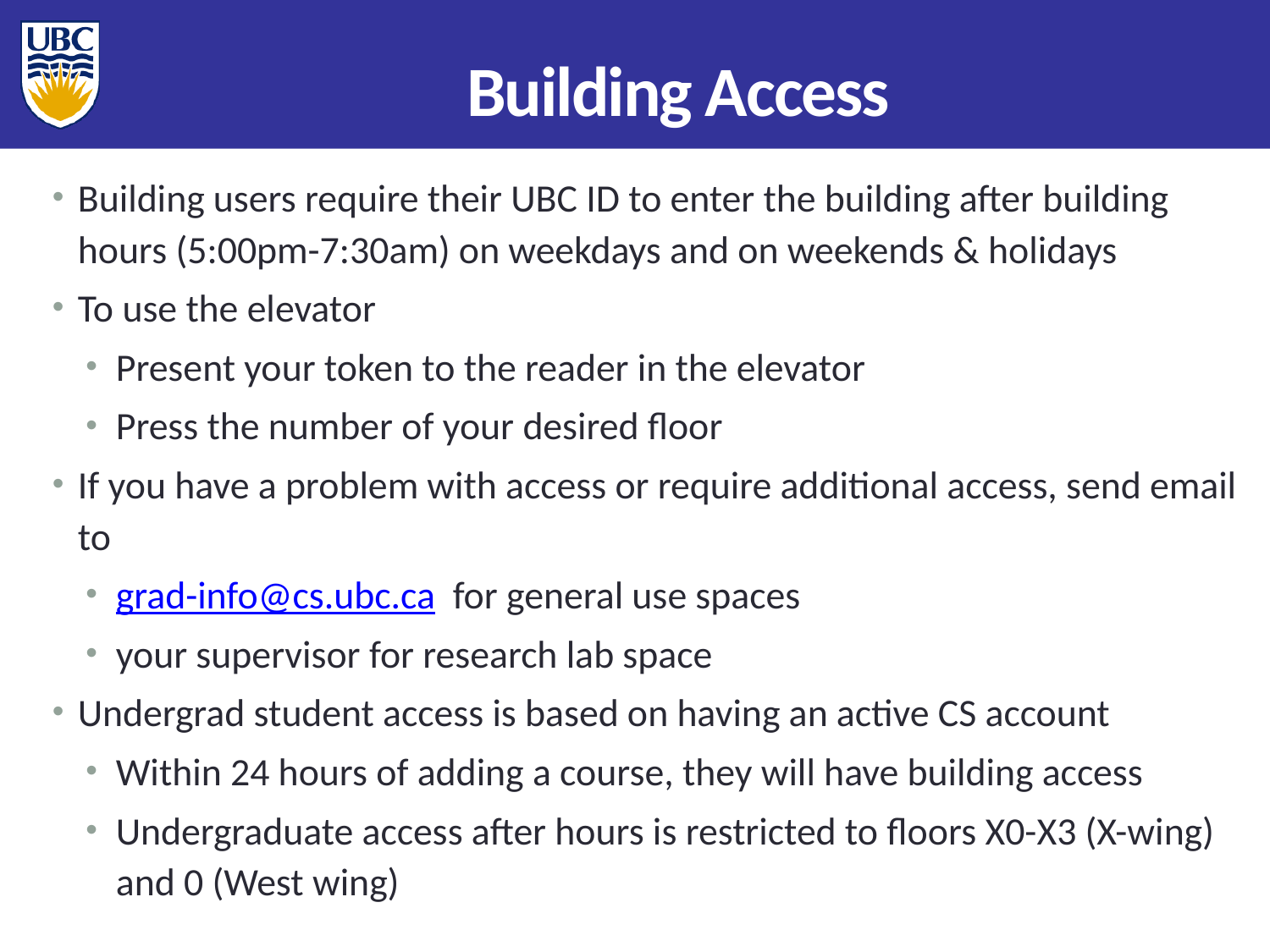

Building Access
Building users require their UBC ID to enter the building after building hours (5:00pm-7:30am) on weekdays and on weekends & holidays
To use the elevator
Present your token to the reader in the elevator
Press the number of your desired floor
If you have a problem with access or require additional access, send email to
grad-info@cs.ubc.ca  for general use spaces
your supervisor for research lab space
Undergrad student access is based on having an active CS account
Within 24 hours of adding a course, they will have building access
Undergraduate access after hours is restricted to floors X0-X3 (X-wing) and 0 (West wing)